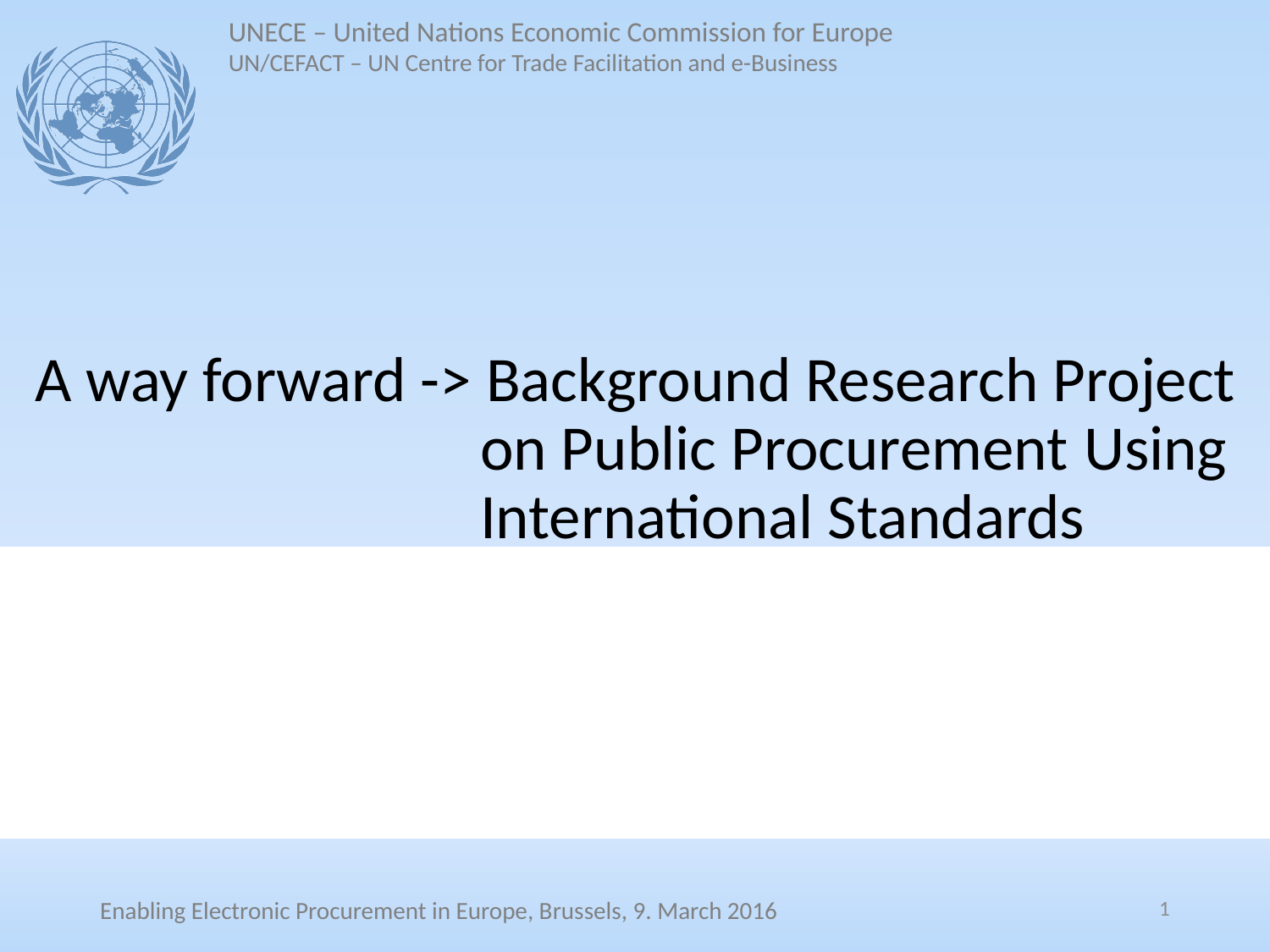

# A way forward -> Background Research Project on Public Procurement Using International Standards
1